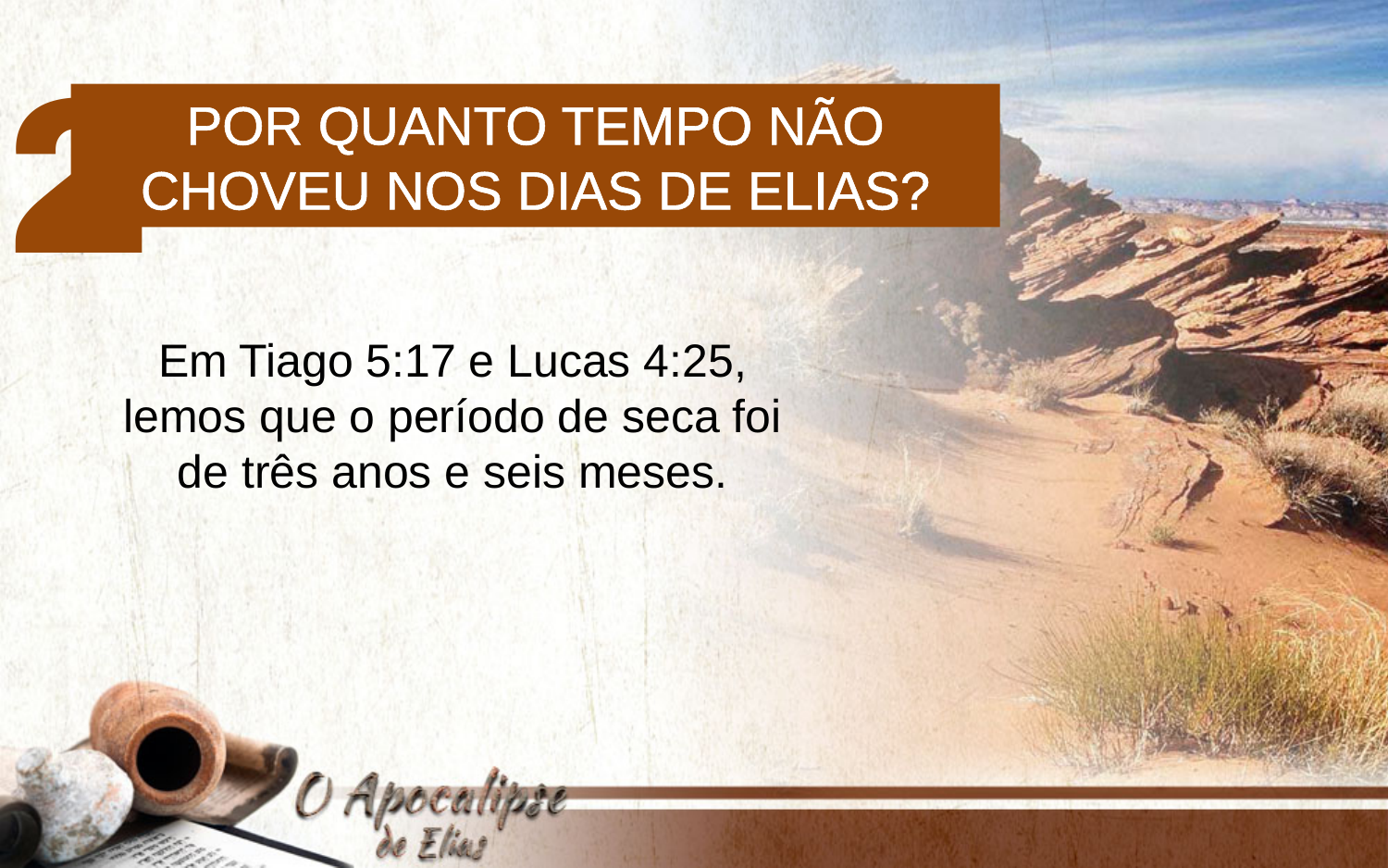

2
Por quanto tempo não choveu nos dias de Elias?
Em Tiago 5:17 e Lucas 4:25, lemos que o período de seca foi de três anos e seis meses.